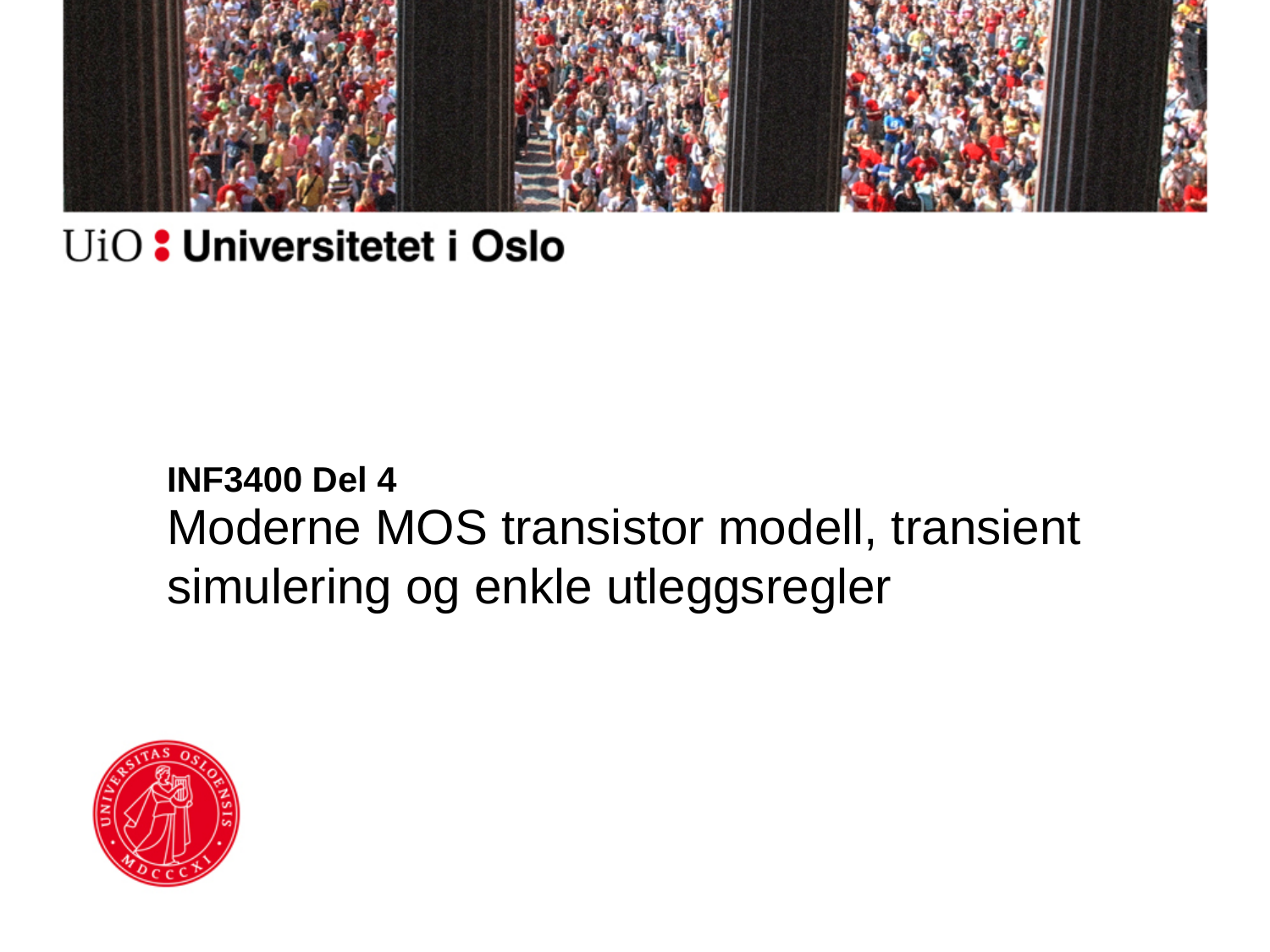

# INF3400 Del 4
Moderne MOS transistor modell, transient simulering og enkle utleggsregler